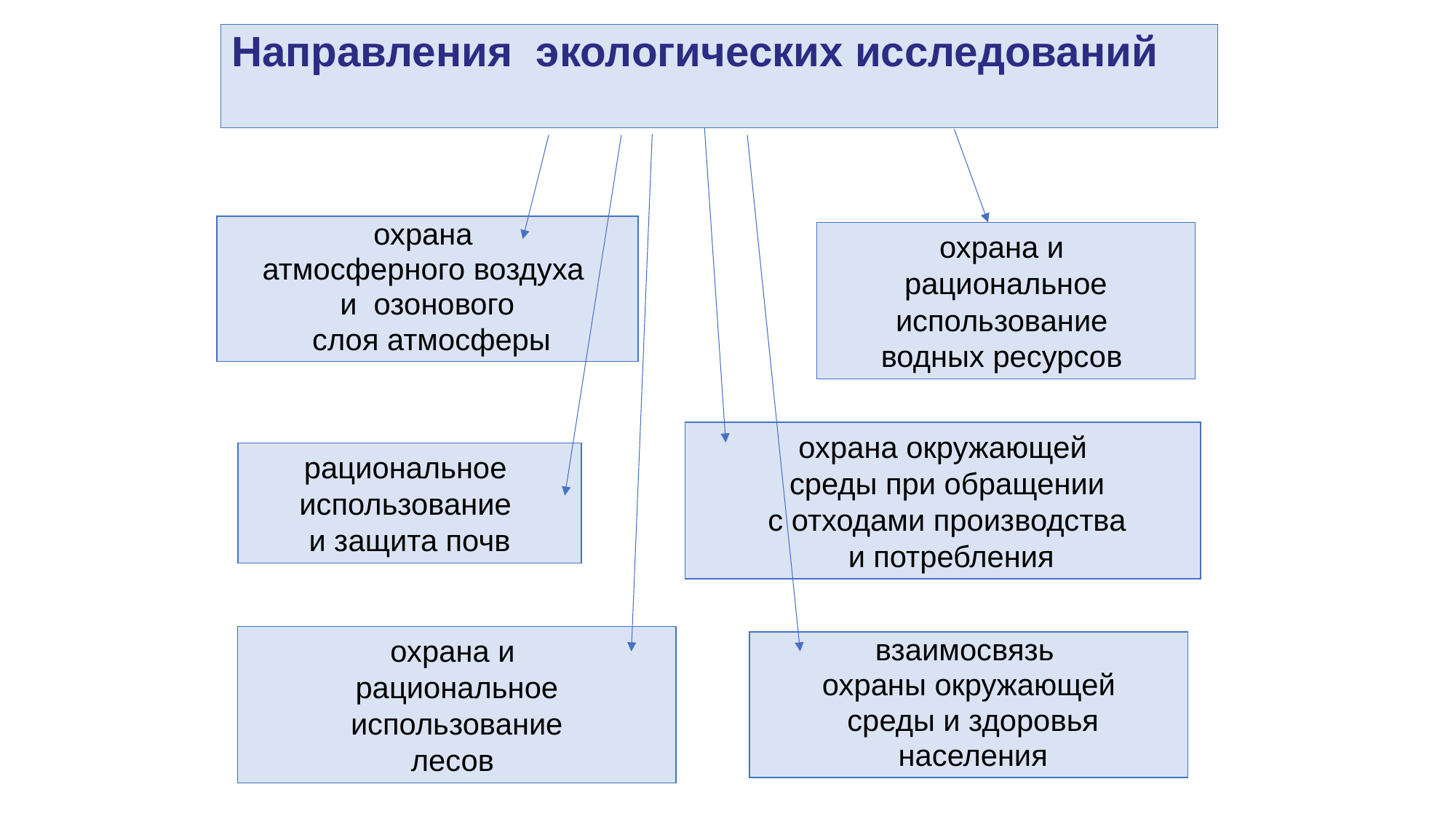

Направления  экологических исследований

охрана
атмосферного воздуха
и  озонового
 слоя атмосферы
охрана и
рациональное
использование
водных ресурсов
охрана окружающей
 среды при обращении
 с отходами производства
  и потребления
рациональное
использование
и защита почв
охрана и
рациональное
 использование
лесов
взаимосвязь
охраны окружающей
 среды и здоровья
 населения